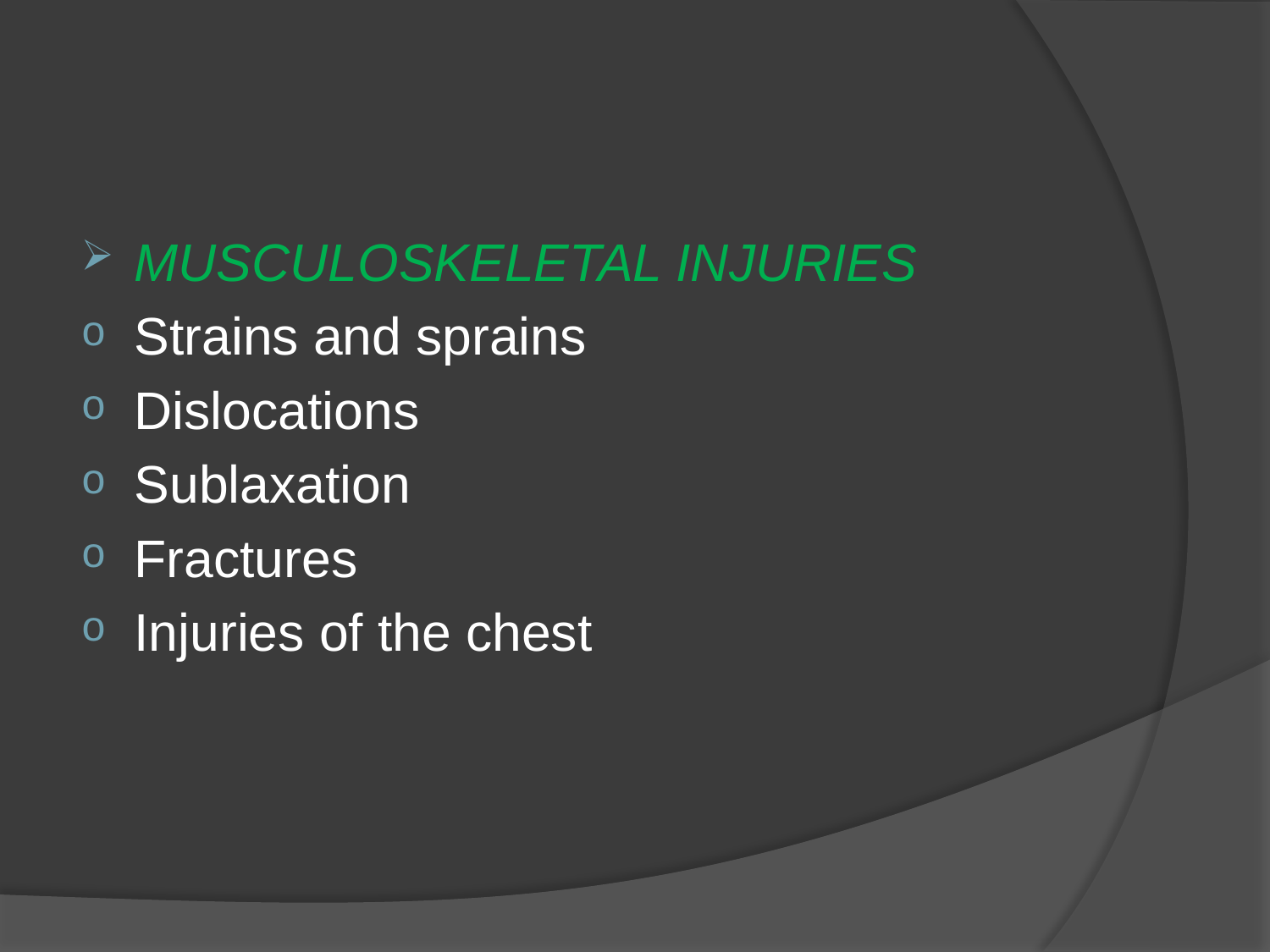

#
MUSCULOSKELETAL INJURIES
Strains and sprains
Dislocations
Sublaxation
Fractures
Injuries of the chest